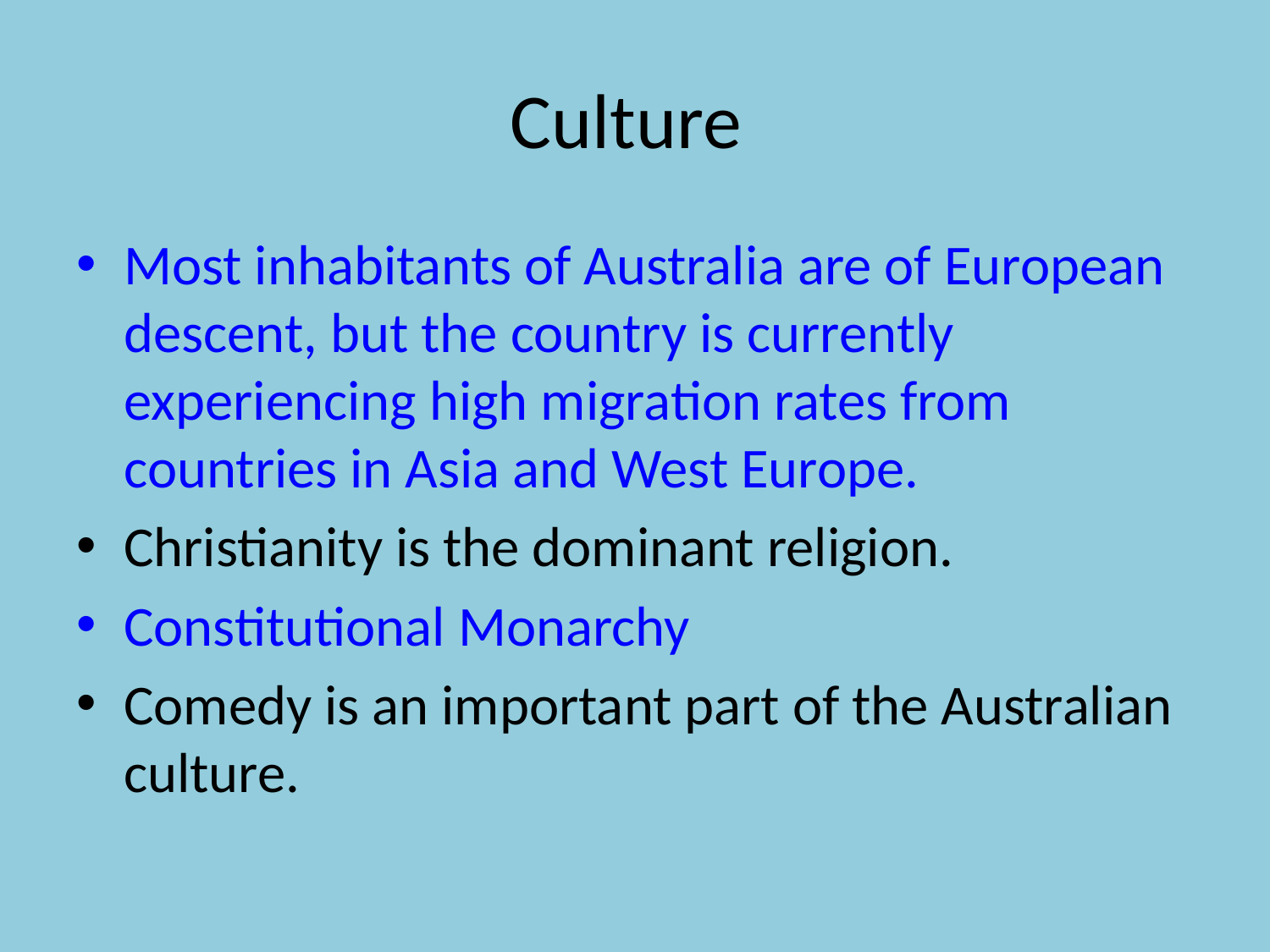

# Culture
Most inhabitants of Australia are of European descent, but the country is currently experiencing high migration rates from countries in Asia and West Europe.
Christianity is the dominant religion.
Constitutional Monarchy
Comedy is an important part of the Australian culture.